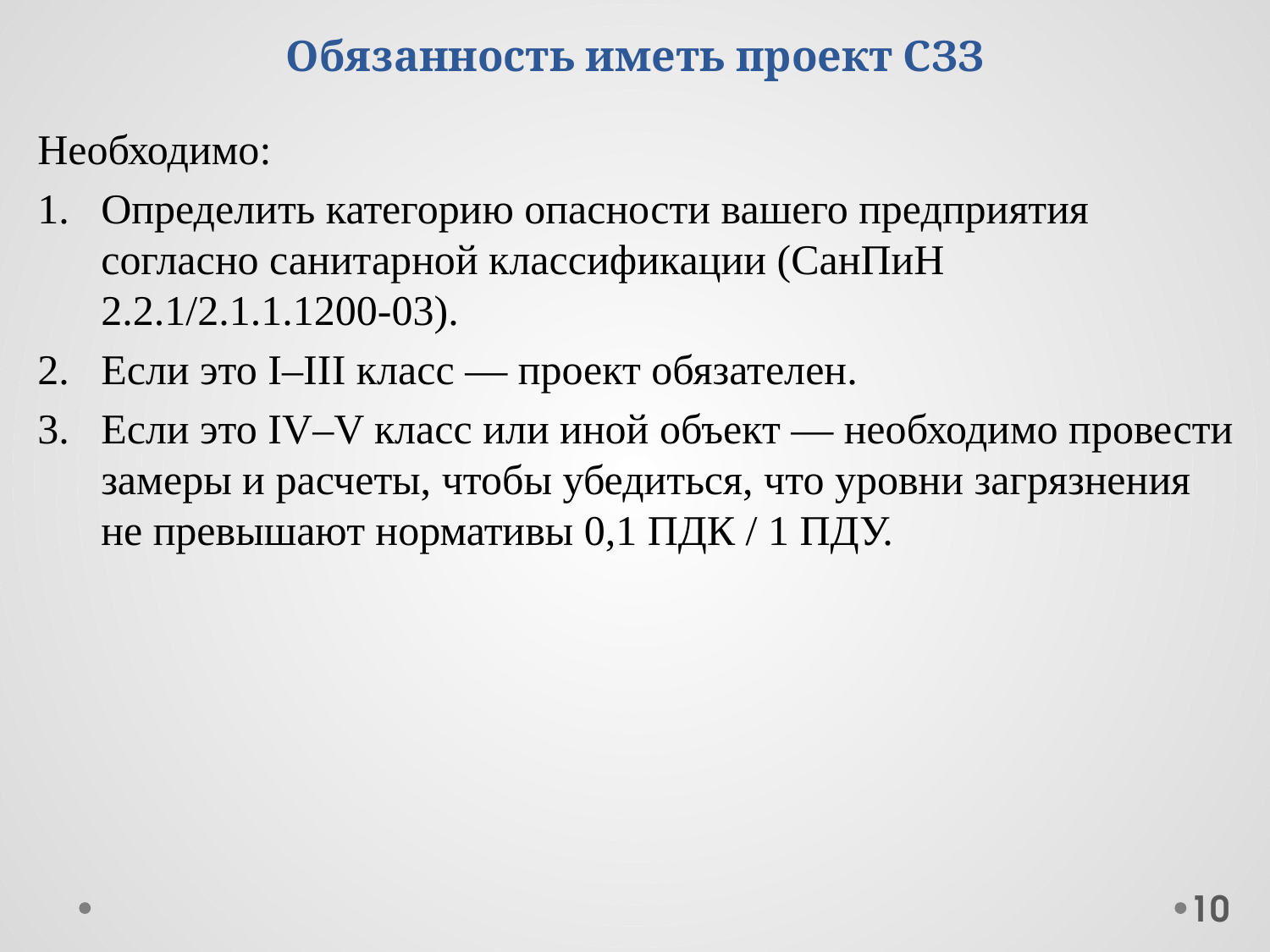

# Обязанность иметь проект СЗЗ
Необходимо:
Определить категорию опасности вашего предприятия согласно санитарной классификации (СанПиН 2.2.1/2.1.1.1200-03).
Если это I–III класс — проект обязателен.
Если это IV–V класс или иной объект — необходимо провести замеры и расчеты, чтобы убедиться, что уровни загрязнения не превышают нормативы 0,1 ПДК / 1 ПДУ.

10